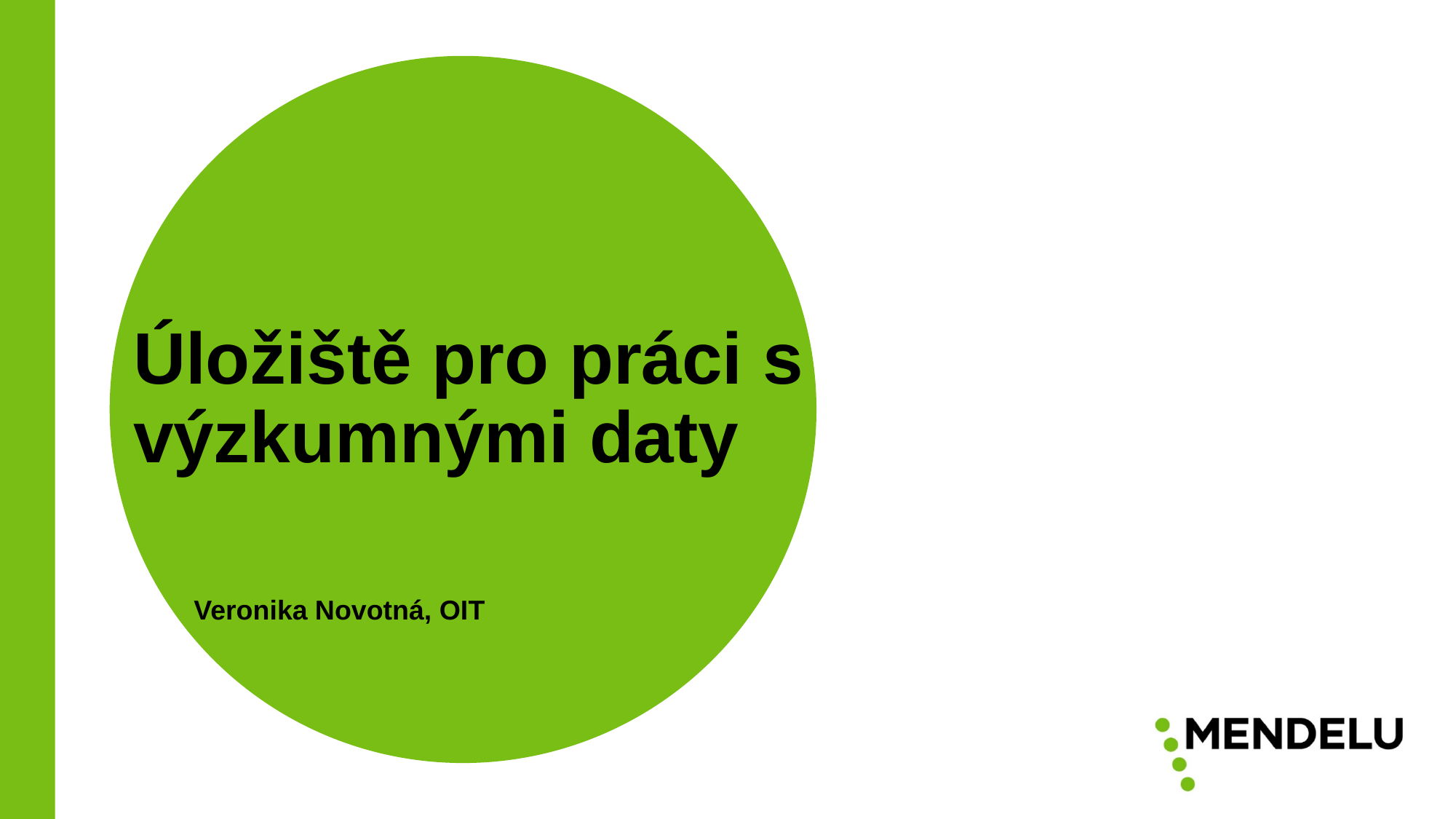

# Úložiště pro práci s výzkumnými daty Veronika Novotná, OIT